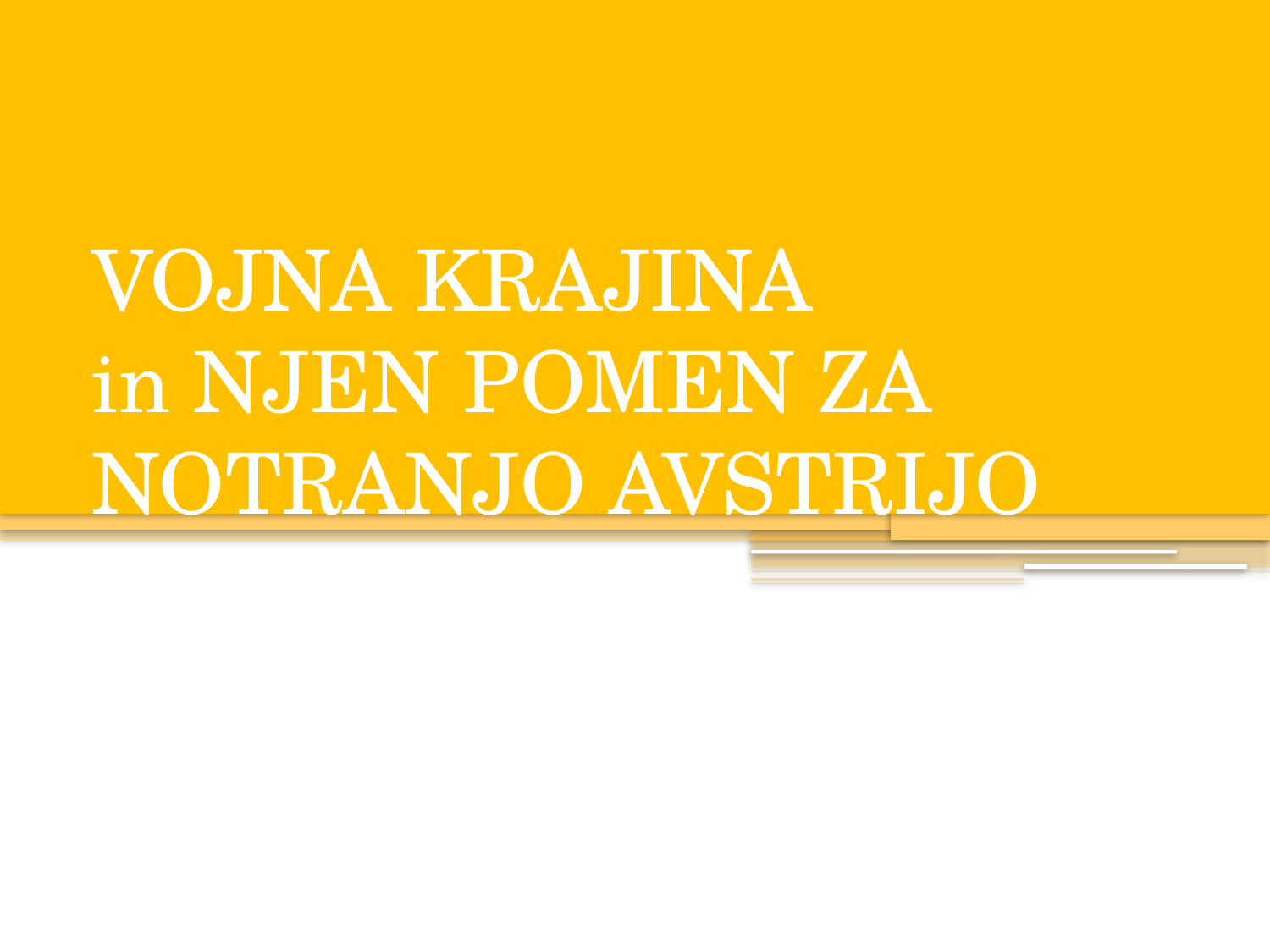

# VOJNA KRAJINA in NJEN POMEN ZA NOTRANJO AVSTRIJO